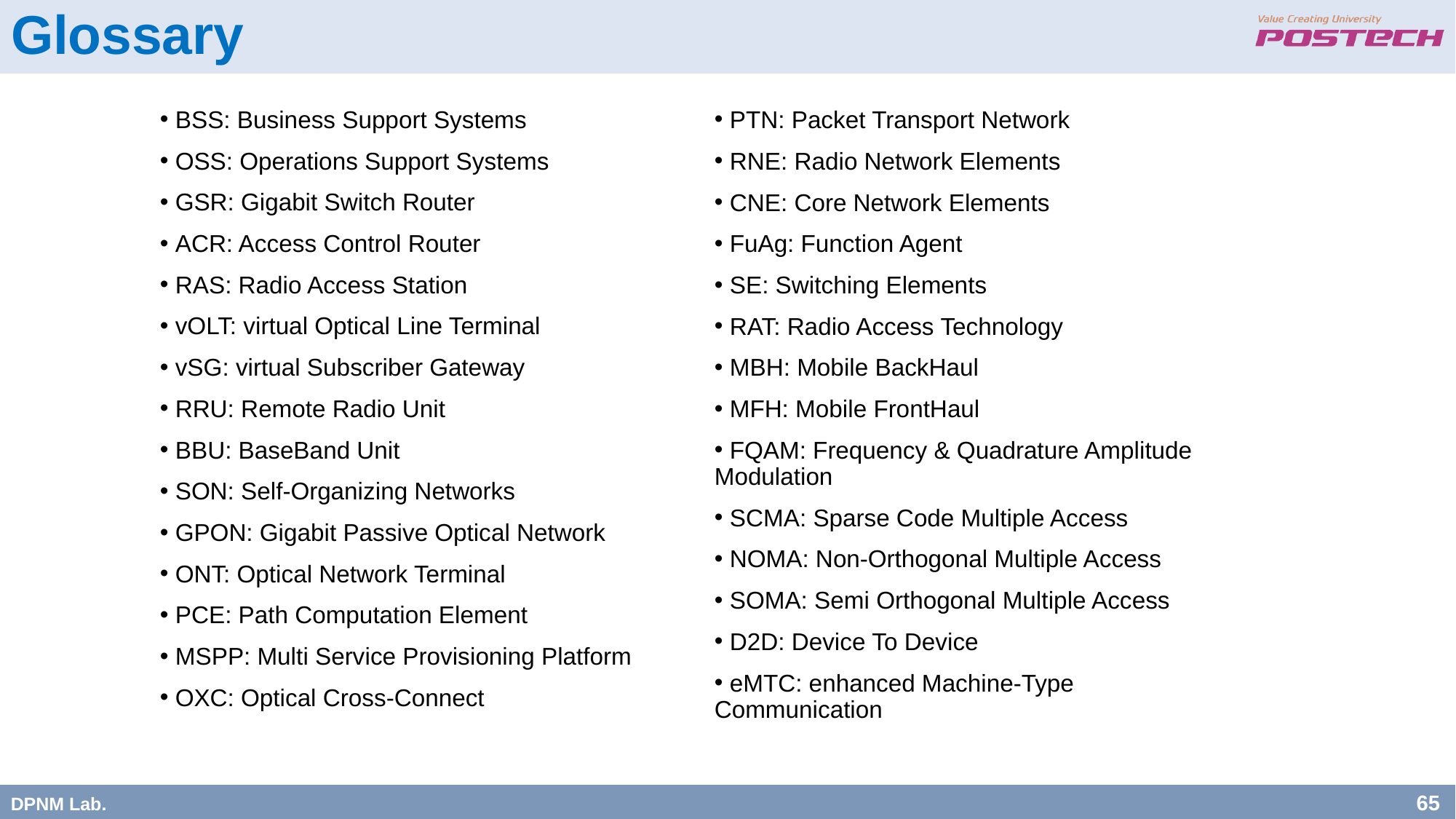

Glossary

 BSS: Business Support Systems
 OSS: Operations Support Systems
 GSR: Gigabit Switch Router
 ACR: Access Control Router
 RAS: Radio Access Station
 vOLT: virtual Optical Line Terminal
 vSG: virtual Subscriber Gateway
 RRU: Remote Radio Unit
 BBU: BaseBand Unit
 SON: Self-Organizing Networks
 GPON: Gigabit Passive Optical Network
 ONT: Optical Network Terminal
 PCE: Path Computation Element
 MSPP: Multi Service Provisioning Platform
 OXC: Optical Cross-Connect

 PTN: Packet Transport Network
 RNE: Radio Network Elements
 CNE: Core Network Elements
 FuAg: Function Agent
 SE: Switching Elements
 RAT: Radio Access Technology
 MBH: Mobile BackHaul
 MFH: Mobile FrontHaul
 FQAM: Frequency & Quadrature Amplitude Modulation
 SCMA: Sparse Code Multiple Access
 NOMA: Non-Orthogonal Multiple Access
 SOMA: Semi Orthogonal Multiple Access
 D2D: Device To Device
 eMTC: enhanced Machine-Type Communication